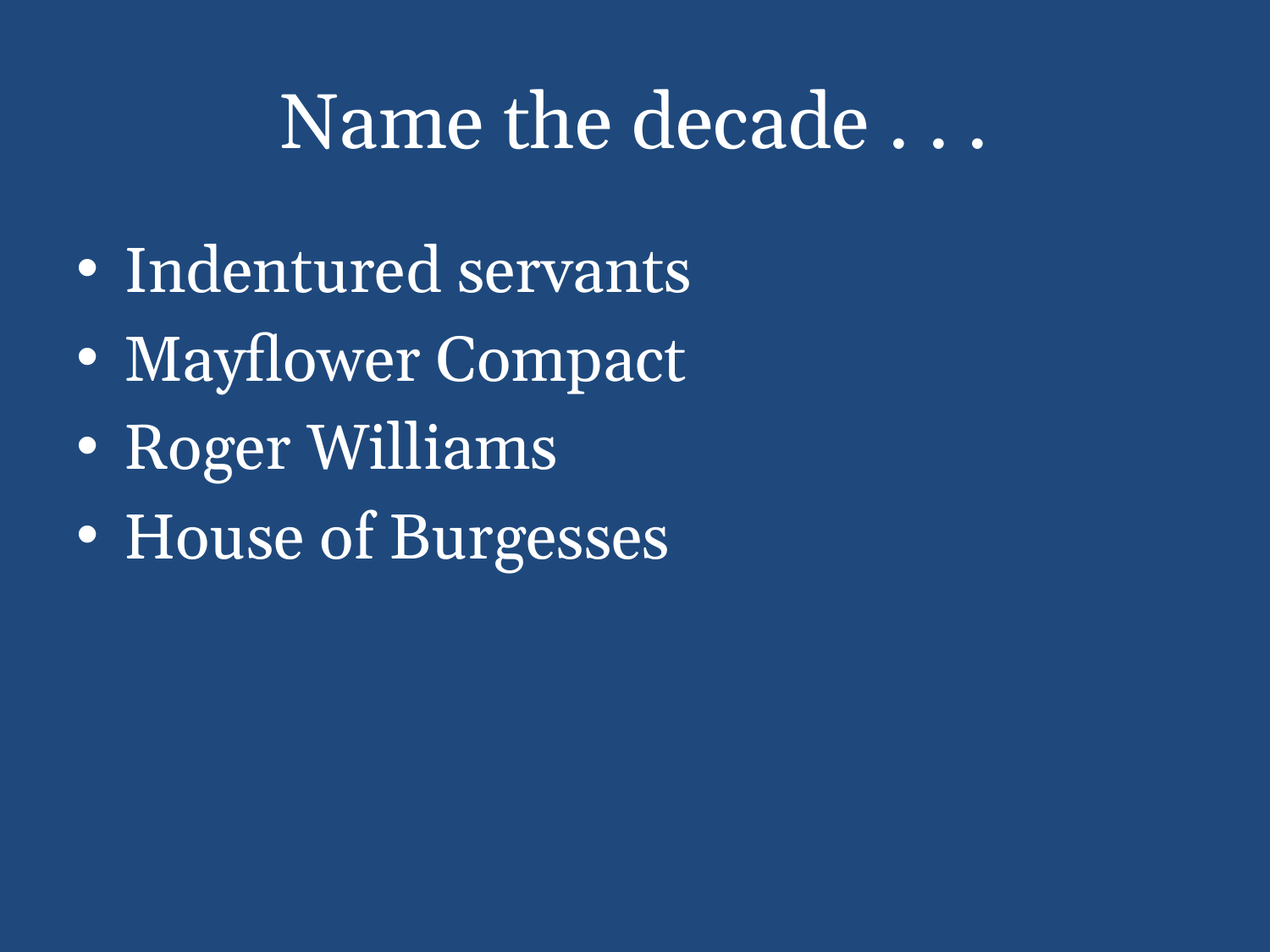

# Name the decade . . .
Indentured servants
Mayflower Compact
Roger Williams
House of Burgesses